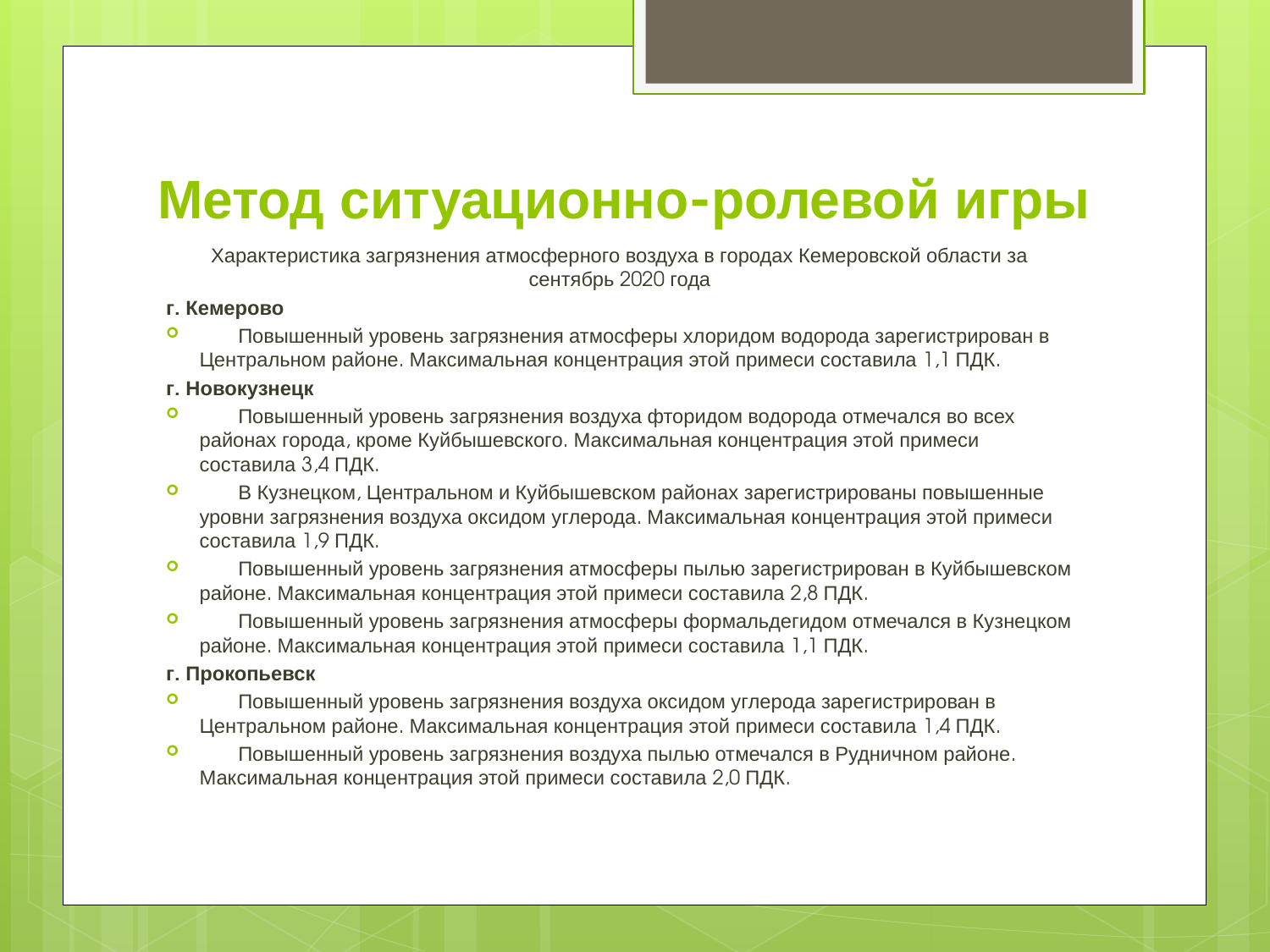

# Метод ситуационно-ролевой игры
Характеристика загрязнения атмосферного воздуха в городах Кемеровской области за сентябрь 2020 года
г. Кемерово
       Повышенный уровень загрязнения атмосферы хлоридом водорода зарегистрирован в Центральном районе. Максимальная концентрация этой примеси составила 1,1 ПДК.
г. Новокузнецк
       Повышенный уровень загрязнения воздуха фторидом водорода отмечался во всех районах города, кроме Куйбышевского. Максимальная концентрация этой примеси составила 3,4 ПДК.
       В Кузнецком, Центральном и Куйбышевском районах зарегистрированы повышенные уровни загрязнения воздуха оксидом углерода. Максимальная концентрация этой примеси составила 1,9 ПДК.
       Повышенный уровень загрязнения атмосферы пылью зарегистрирован в Куйбышевском районе. Максимальная концентрация этой примеси составила 2,8 ПДК.
       Повышенный уровень загрязнения атмосферы формальдегидом отмечался в Кузнецком районе. Максимальная концентрация этой примеси составила 1,1 ПДК.
г. Прокопьевск
       Повышенный уровень загрязнения воздуха оксидом углерода зарегистрирован в Центральном районе. Максимальная концентрация этой примеси составила 1,4 ПДК.
       Повышенный уровень загрязнения воздуха пылью отмечался в Рудничном районе. Максимальная концентрация этой примеси составила 2,0 ПДК.